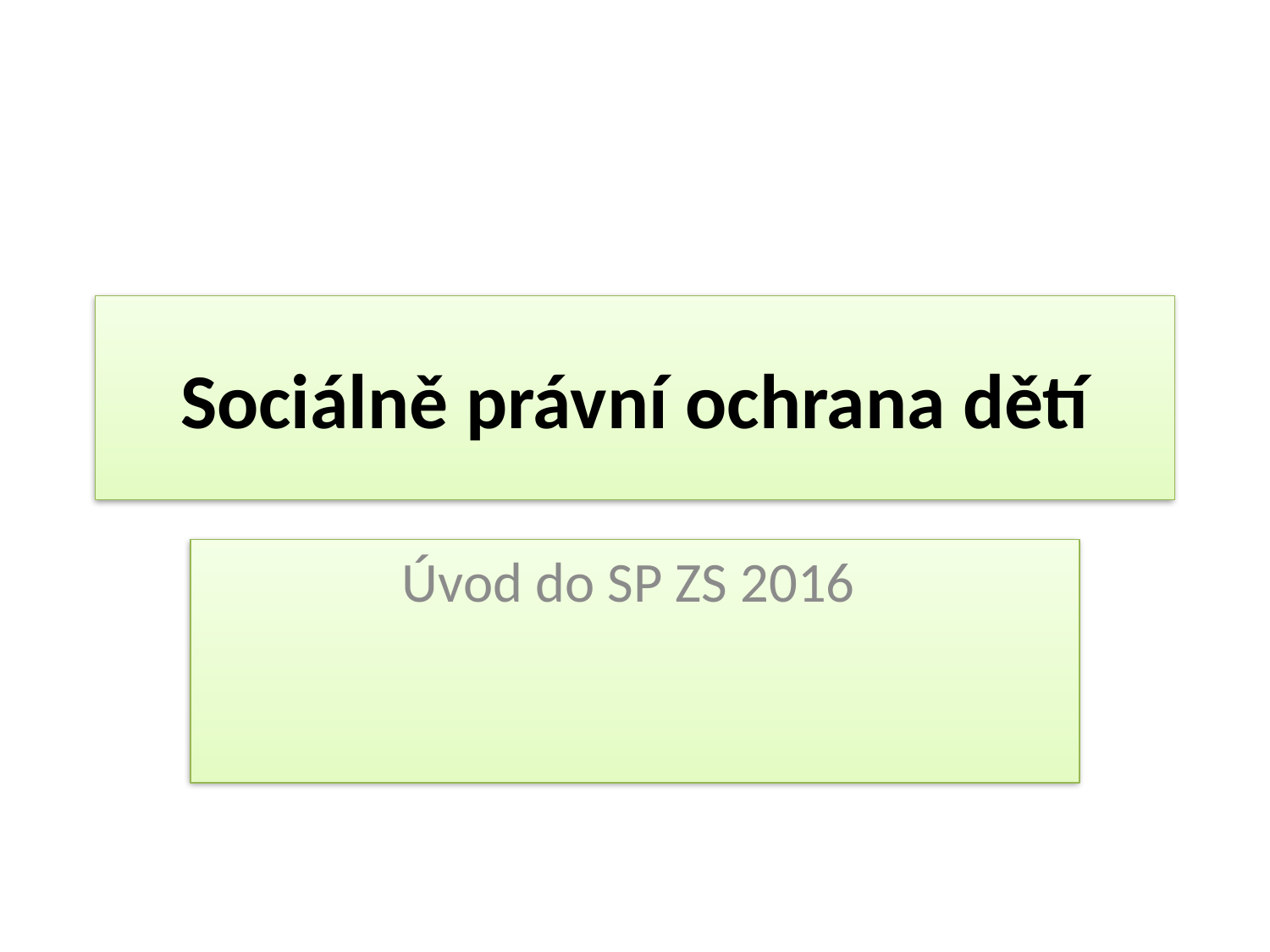

# Sociálně právní ochrana dětí
Úvod do SP ZS 2016